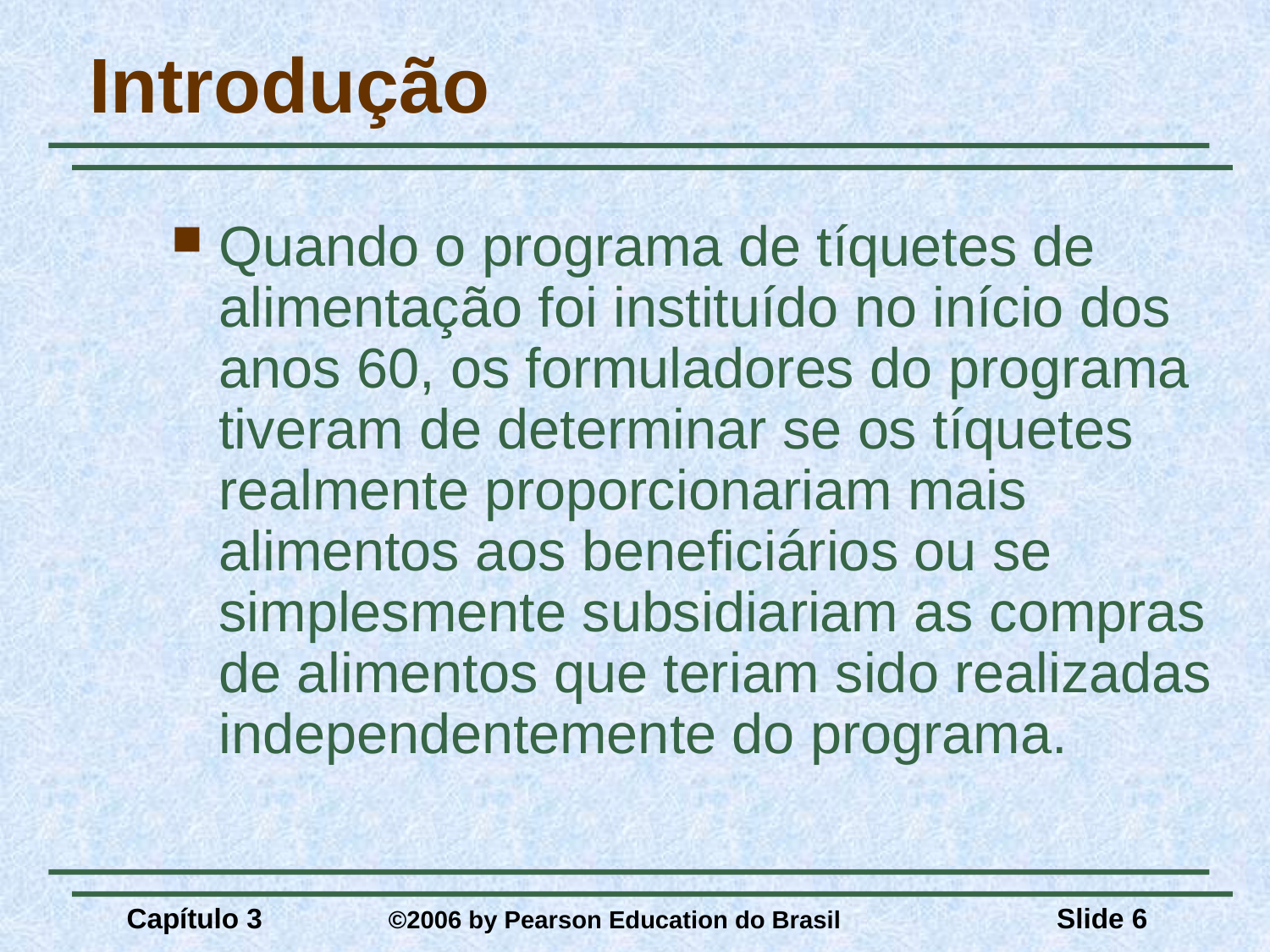

# Introdução
Quando o programa de tíquetes de alimentação foi instituído no início dos anos 60, os formuladores do programa tiveram de determinar se os tíquetes realmente proporcionariam mais alimentos aos beneficiários ou se simplesmente subsidiariam as compras de alimentos que teriam sido realizadas independentemente do programa.

Capítulo 3	 ©2006 by Pearson Education do Brasil
Slide 6